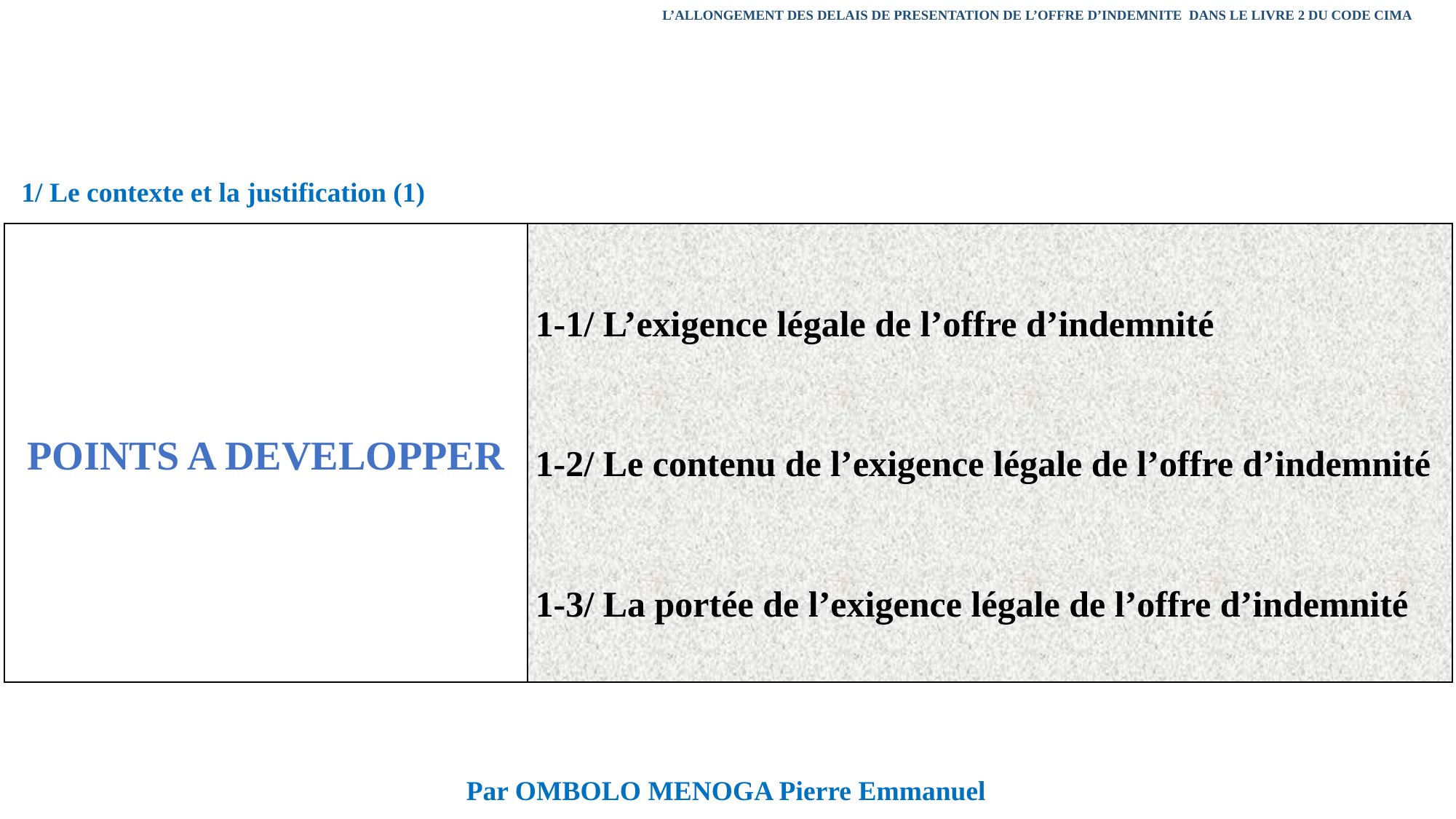

L’ALLONGEMENT DES DELAIS DE PRESENTATION DE L’OFFRE D’INDEMNITE  DANS LE LIVRE 2 DU CODE CIMA
1/ Le contexte et la justification (1)
| POINTS A DEVELOPPER | 1-1/ L’exigence légale de l’offre d’indemnité 1-2/ Le contenu de l’exigence légale de l’offre d’indemnité 1-3/ La portée de l’exigence légale de l’offre d’indemnité |
| --- | --- |
Par OMBOLO MENOGA Pierre Emmanuel